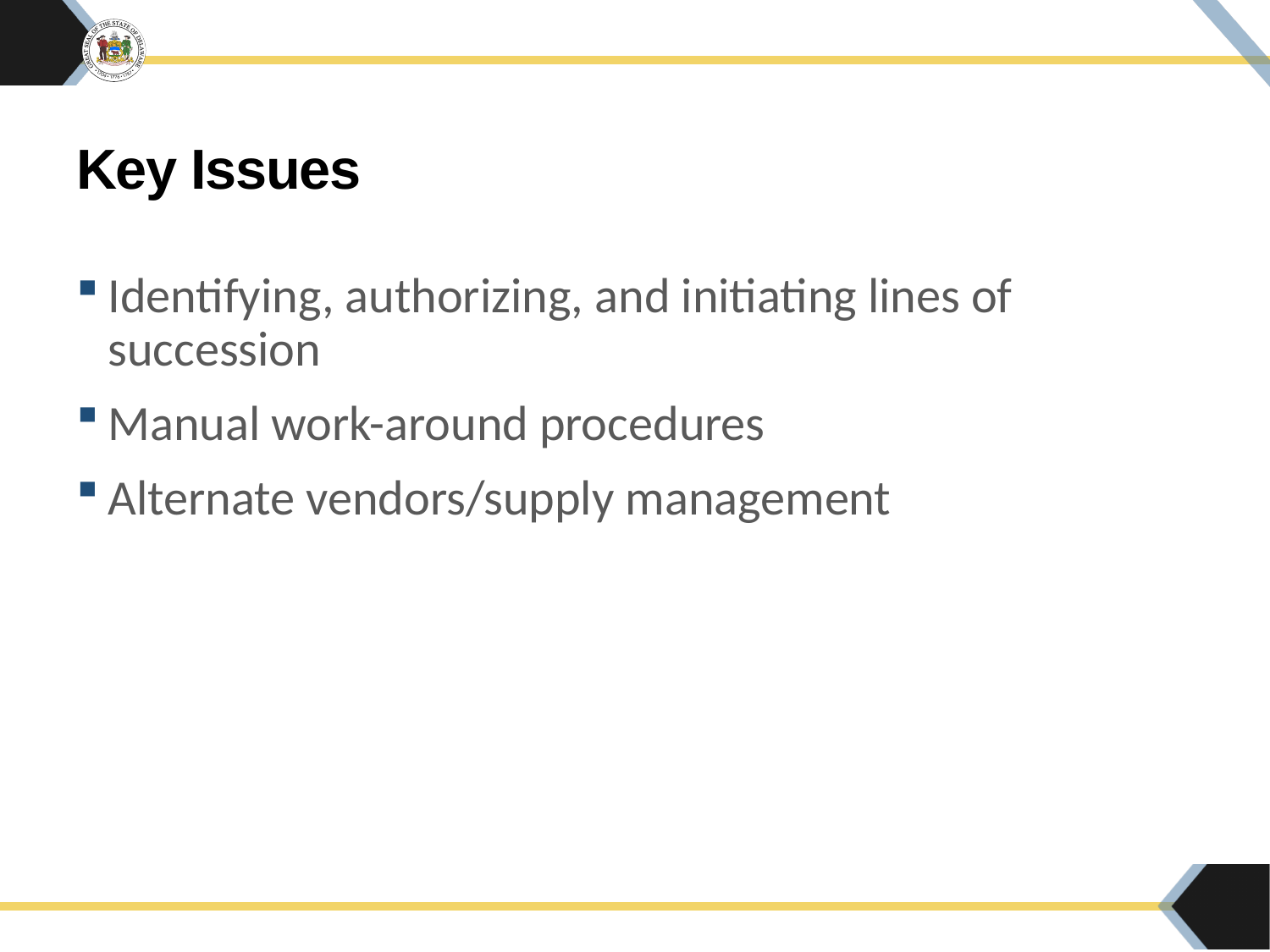

# Key Issues
Identifying, authorizing, and initiating lines of succession
Manual work-around procedures
Alternate vendors/supply management